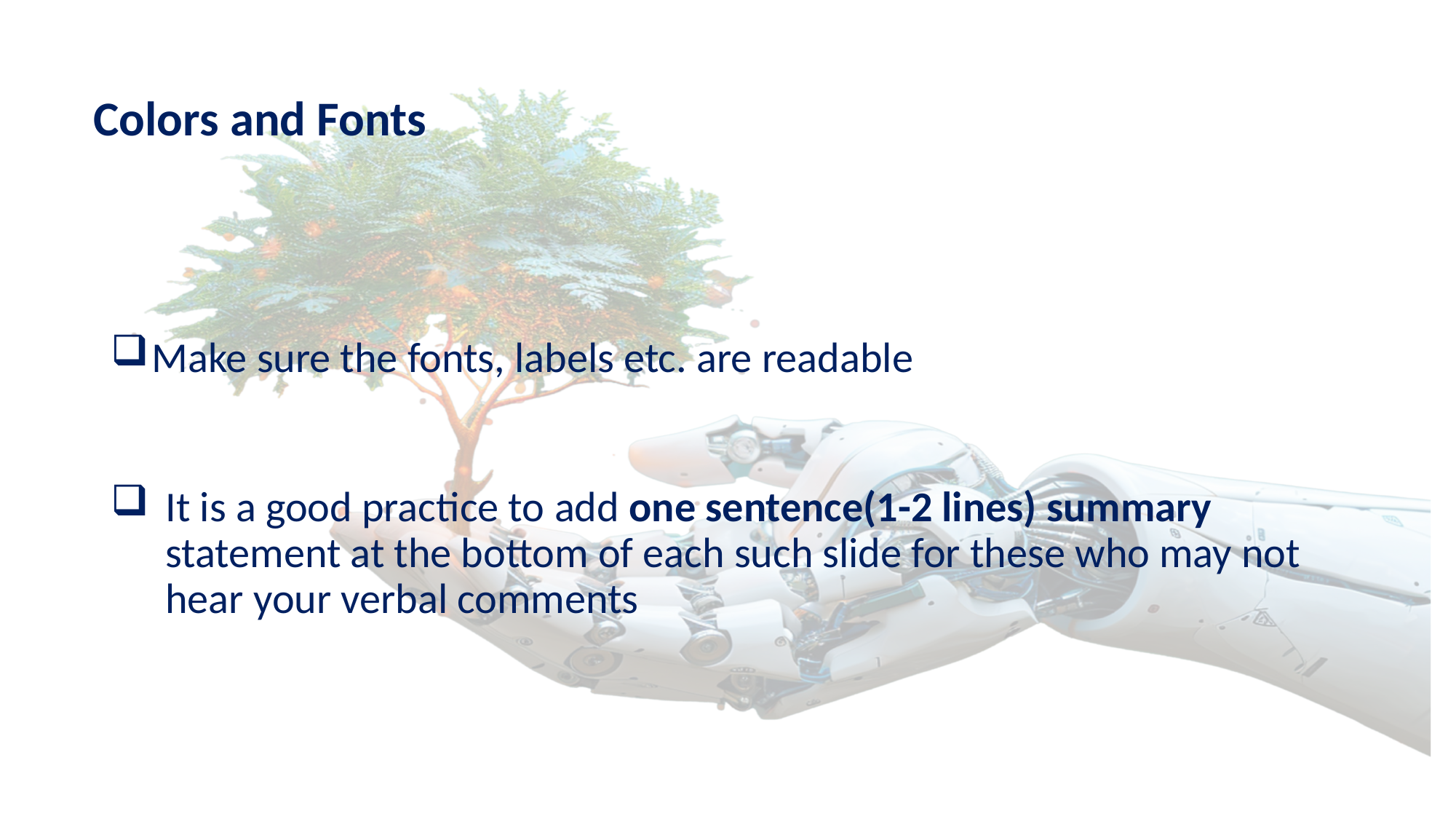

# Colors and Fonts
Make sure the fonts, labels etc. are readable

It is a good practice to add one sentence(1-2 lines) summary statement at the bottom of each such slide for these who may not hear your verbal comments